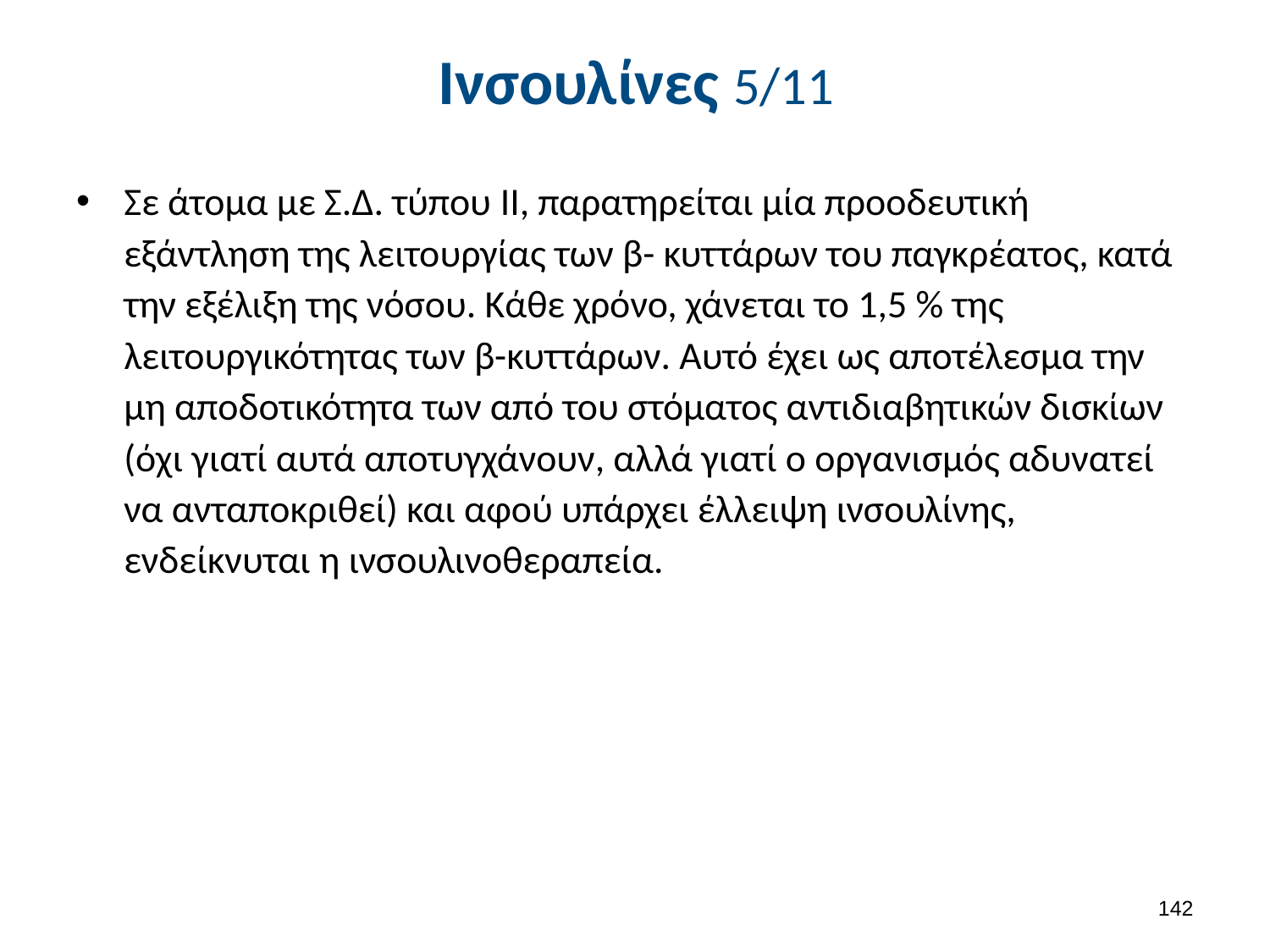

# Ινσουλίνες 5/11
Σε άτομα με Σ.Δ. τύπου II, παρατηρείται μία προοδευτική εξάντληση της λειτουργίας των β- κυττάρων του παγκρέατος, κατά την εξέλιξη της νόσου. Κάθε χρόνο, χάνεται το 1,5 % της λειτουργικότητας των β-κυττάρων. Αυτό έχει ως αποτέλεσμα την μη αποδοτικότητα των από του στόματος αντιδιαβητικών δισκίων (όχι γιατί αυτά αποτυγχάνουν, αλλά γιατί ο οργανισμός αδυνατεί να ανταποκριθεί) και αφού υπάρχει έλλειψη ινσουλίνης, ενδείκνυται η ινσουλινοθεραπεία.

142